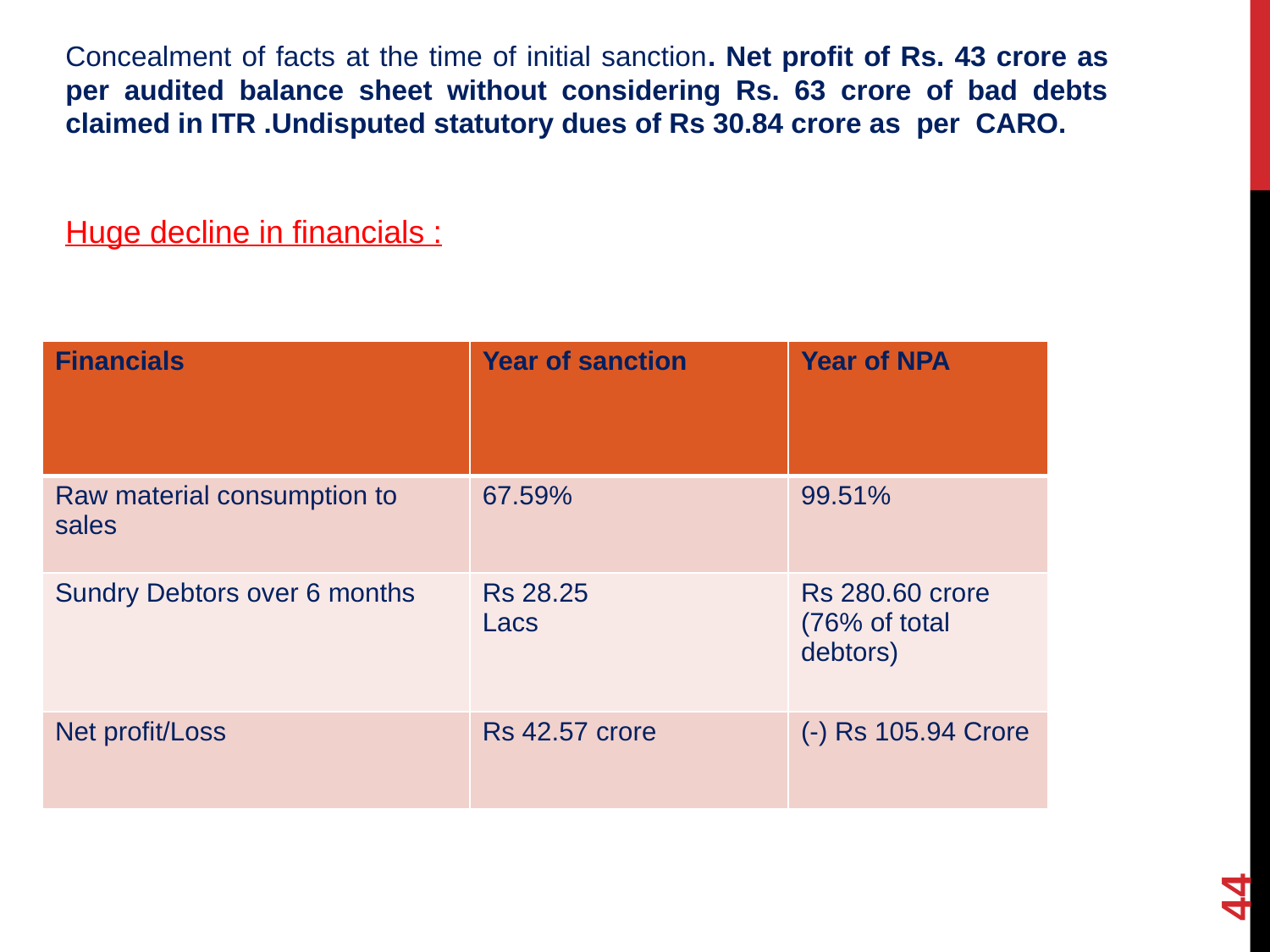

#
Concealment of facts at the time of initial sanction. Net profit of Rs. 43 crore as per audited balance sheet without considering Rs. 63 crore of bad debts claimed in ITR .Undisputed statutory dues of Rs 30.84 crore as  per  CARO.

Huge decline in financials :
| Financials | Year of sanction | Year of NPA |
| --- | --- | --- |
| Raw material consumption to sales | 67.59% | 99.51% |
| Sundry Debtors over 6 months | Rs 28.25 Lacs | Rs 280.60 crore (76% of total debtors) |
| Net profit/Loss | Rs 42.57 crore | (-) Rs 105.94 Crore |
44